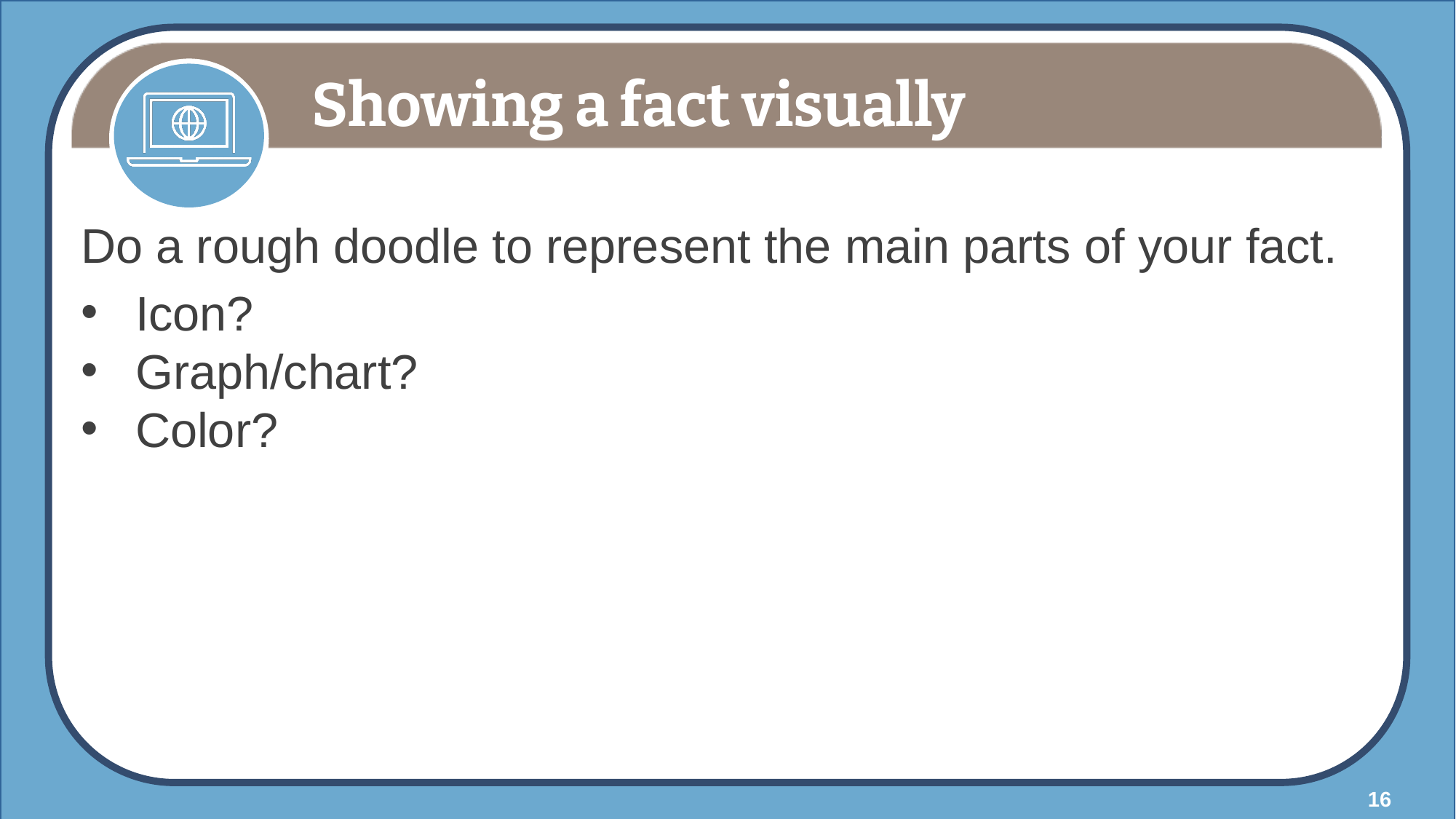

# Showing a fact visually
Do a rough doodle to represent the main parts of your fact.
Icon?
Graph/chart?
Color?

16